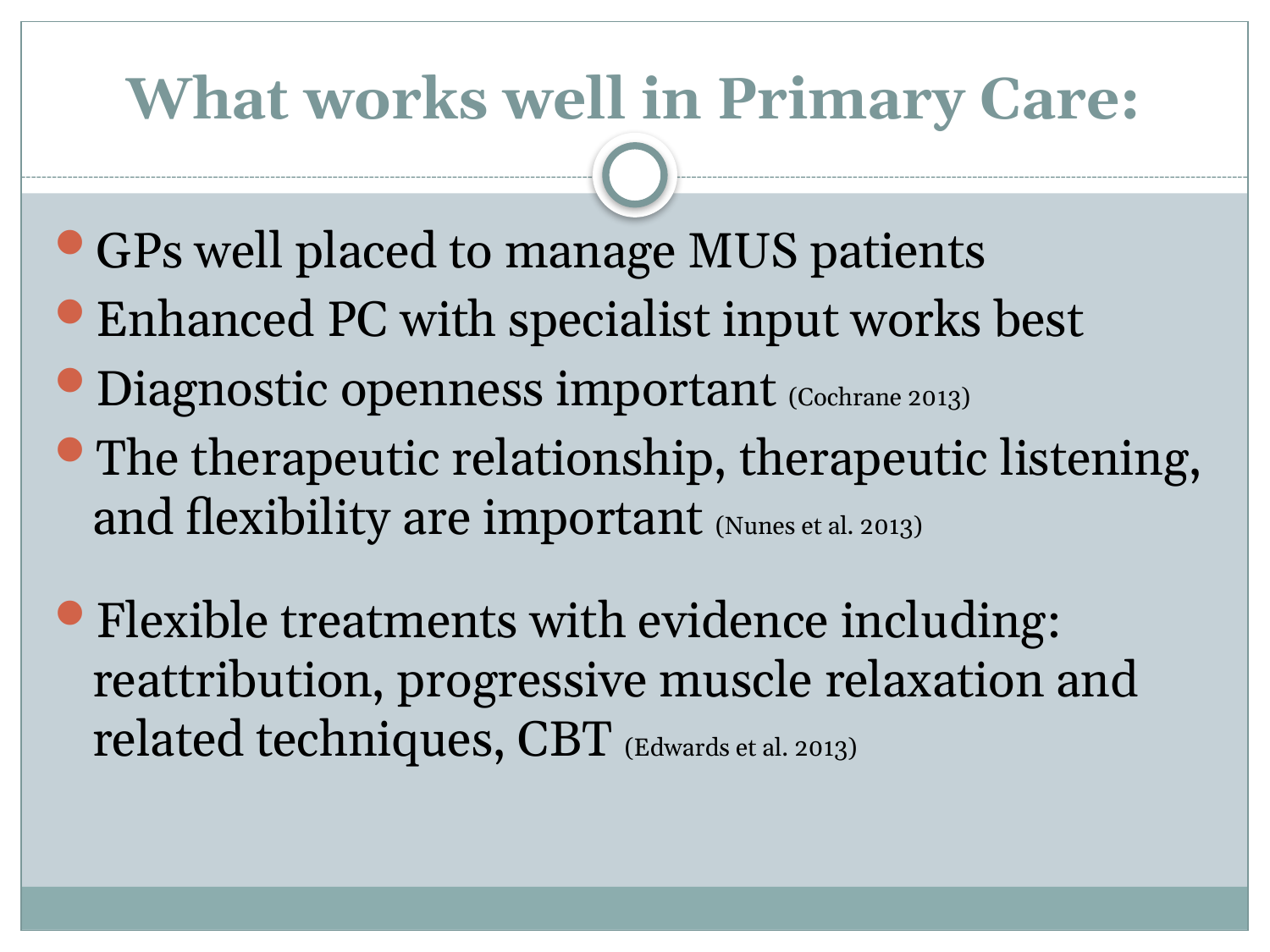

# What works well in Primary Care:
GPs well placed to manage MUS patients
Enhanced PC with specialist input works best
Diagnostic openness important (Cochrane 2013)
The therapeutic relationship, therapeutic listening, and flexibility are important (Nunes et al. 2013)

Flexible treatments with evidence including:     reattribution, progressive muscle relaxation and related techniques, CBT (Edwards et al. 2013)